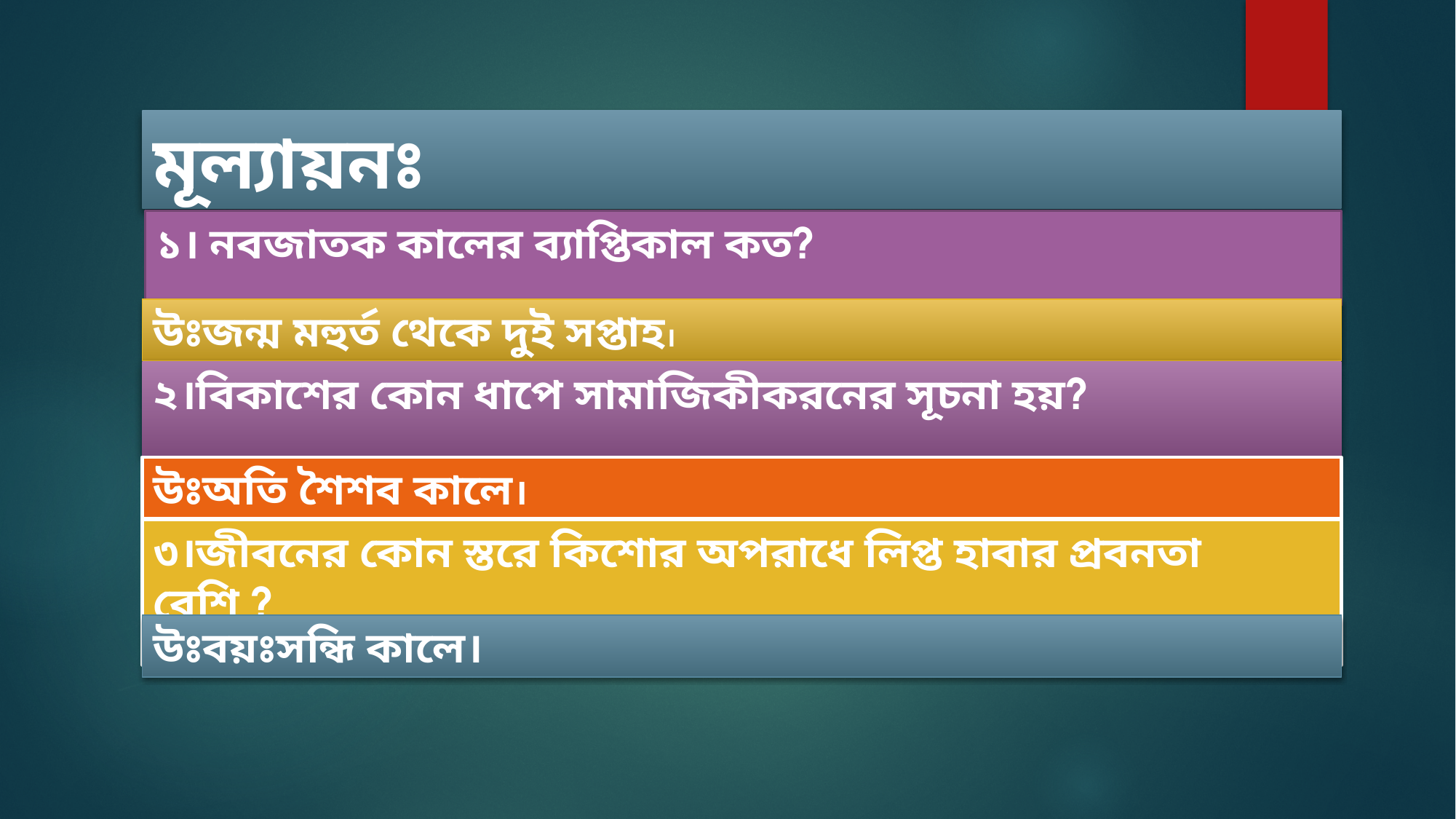

মূল্যায়নঃ
১। নবজাতক কালের ব্যাপ্তিকাল কত?

উঃজন্ম মহুর্ত থেকে দুই সপ্তাহ।
২।বিকাশের কোন ধাপে সামাজিকীকরনের সূচনা হয়?

উঃঅতি শৈশব কালে।
৩।জীবনের কোন স্তরে কিশোর অপরাধে লিপ্ত হাবার প্রবনতা বেশি ?

উঃবয়ঃসন্ধি কালে।